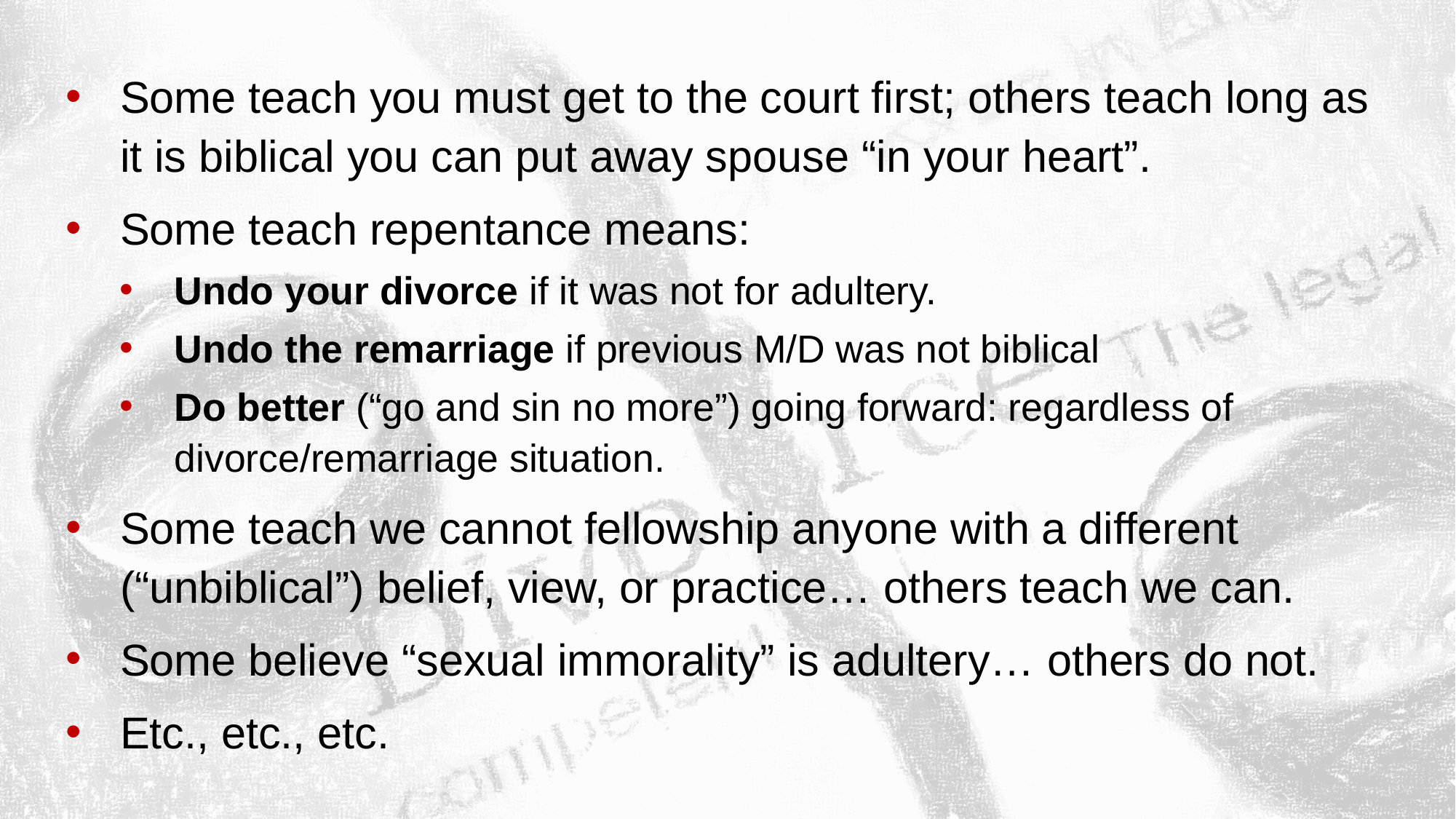

Some teach you must get to the court first; others teach long as it is biblical you can put away spouse “in your heart”.
Some teach repentance means:
Undo your divorce if it was not for adultery.
Undo the remarriage if previous M/D was not biblical
Do better (“go and sin no more”) going forward: regardless of divorce/remarriage situation.
Some teach we cannot fellowship anyone with a different (“unbiblical”) belief, view, or practice… others teach we can.
Some believe “sexual immorality” is adultery… others do not.
Etc., etc., etc.